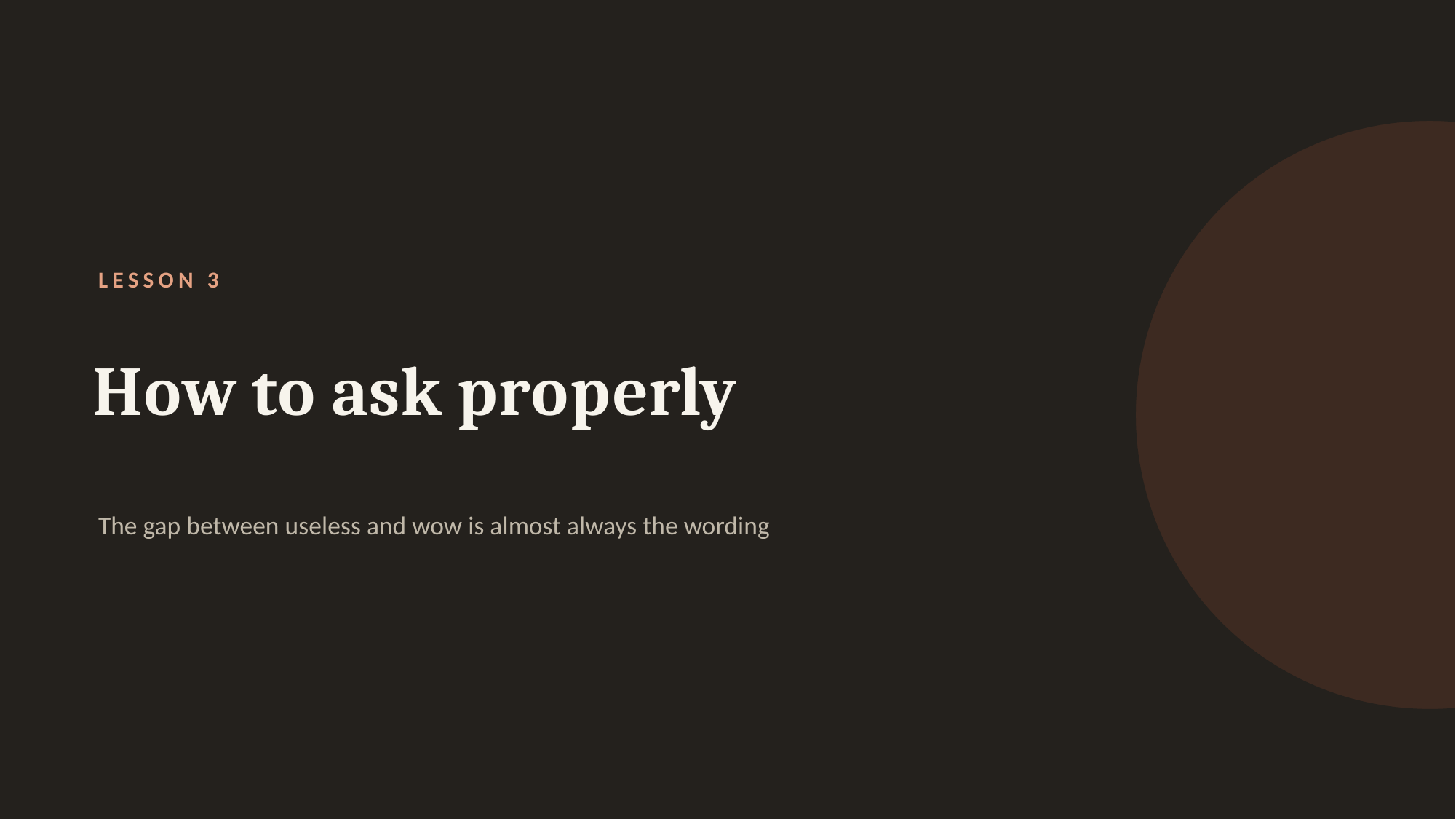

LESSON 3
How to ask properly
The gap between useless and wow is almost always the wording